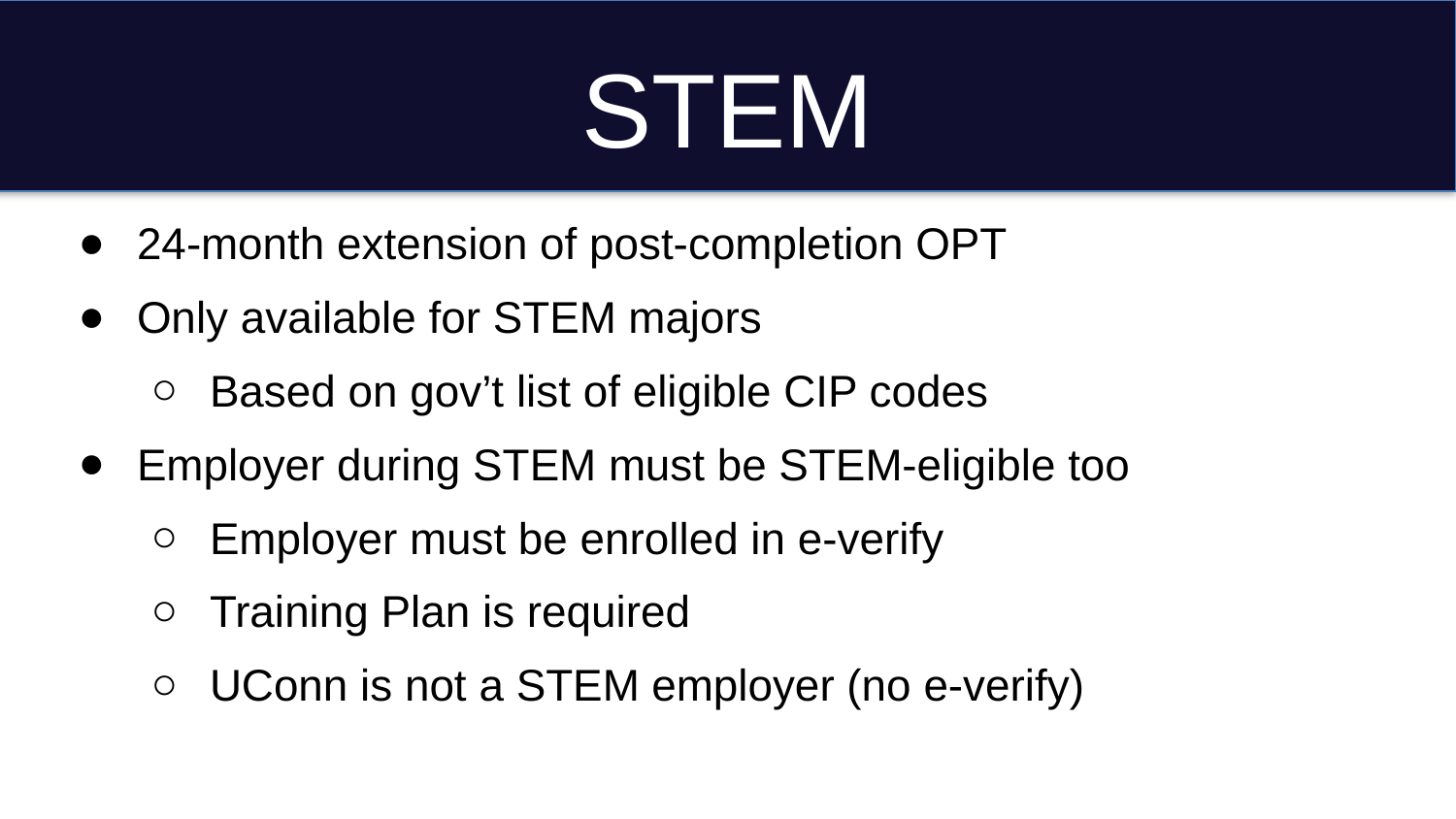

# STEM
24-month extension of post-completion OPT
Only available for STEM majors
Based on gov’t list of eligible CIP codes
Employer during STEM must be STEM-eligible too
Employer must be enrolled in e-verify
Training Plan is required
UConn is not a STEM employer (no e-verify)